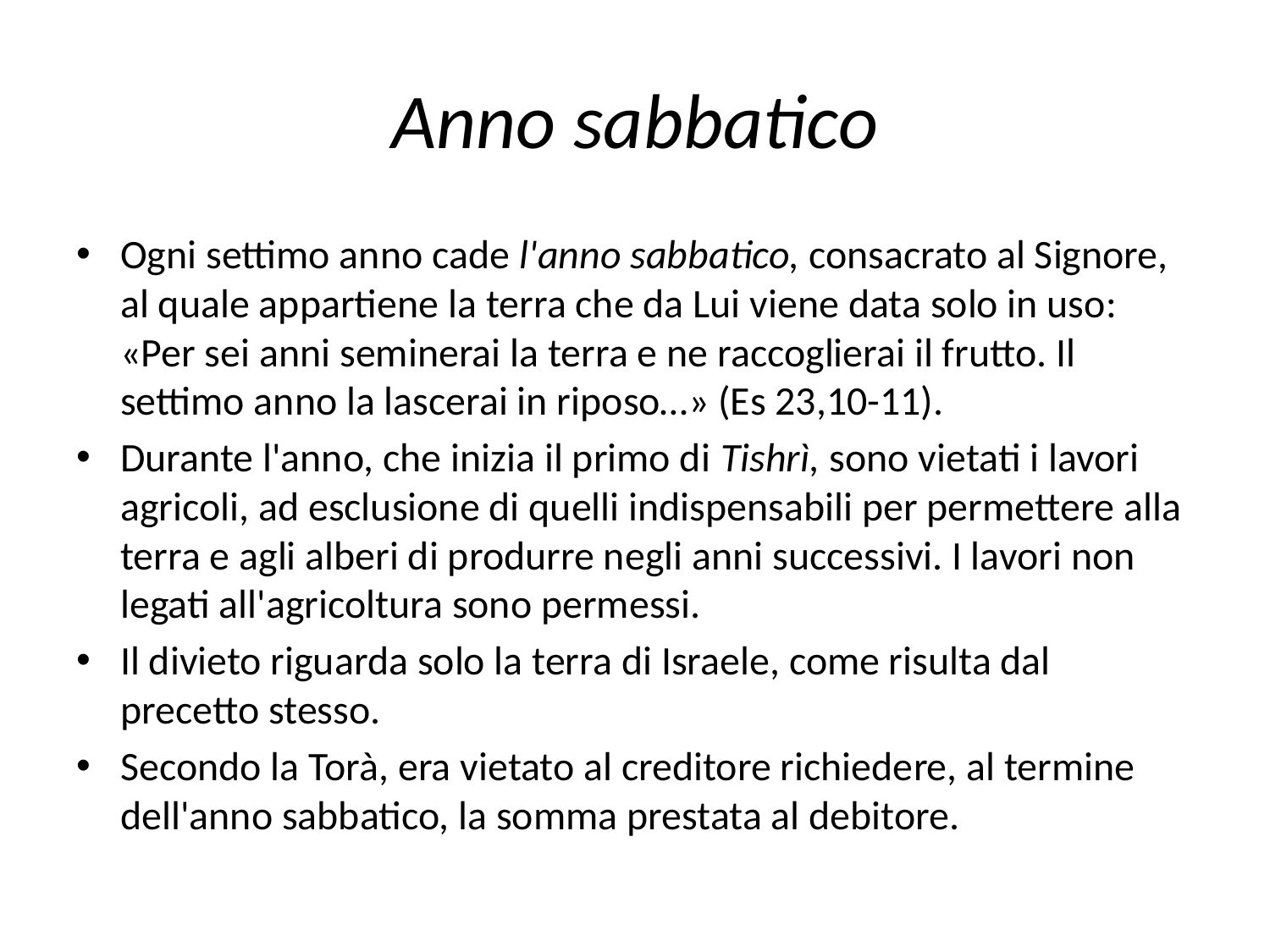

# Anno sabbatico
Ogni settimo anno cade l'anno sabbatico, consacrato al Signore, al quale appartiene la terra che da Lui viene data solo in uso: «Per sei anni seminerai la terra e ne raccoglierai il frutto. Il settimo anno la lascerai in riposo…» (Es 23,10-11).
Durante l'anno, che inizia il primo di Tishrì, sono vietati i lavori agricoli, ad esclusione di quelli indispensabili per permettere alla terra e agli alberi di produrre negli anni successivi. I lavori non legati all'agricoltura sono permessi.
Il divieto riguarda solo la terra di Israele, come risulta dal precetto stesso.
Secondo la Torà, era vietato al creditore richiedere, al termine dell'anno sabbatico, la somma prestata al debitore.